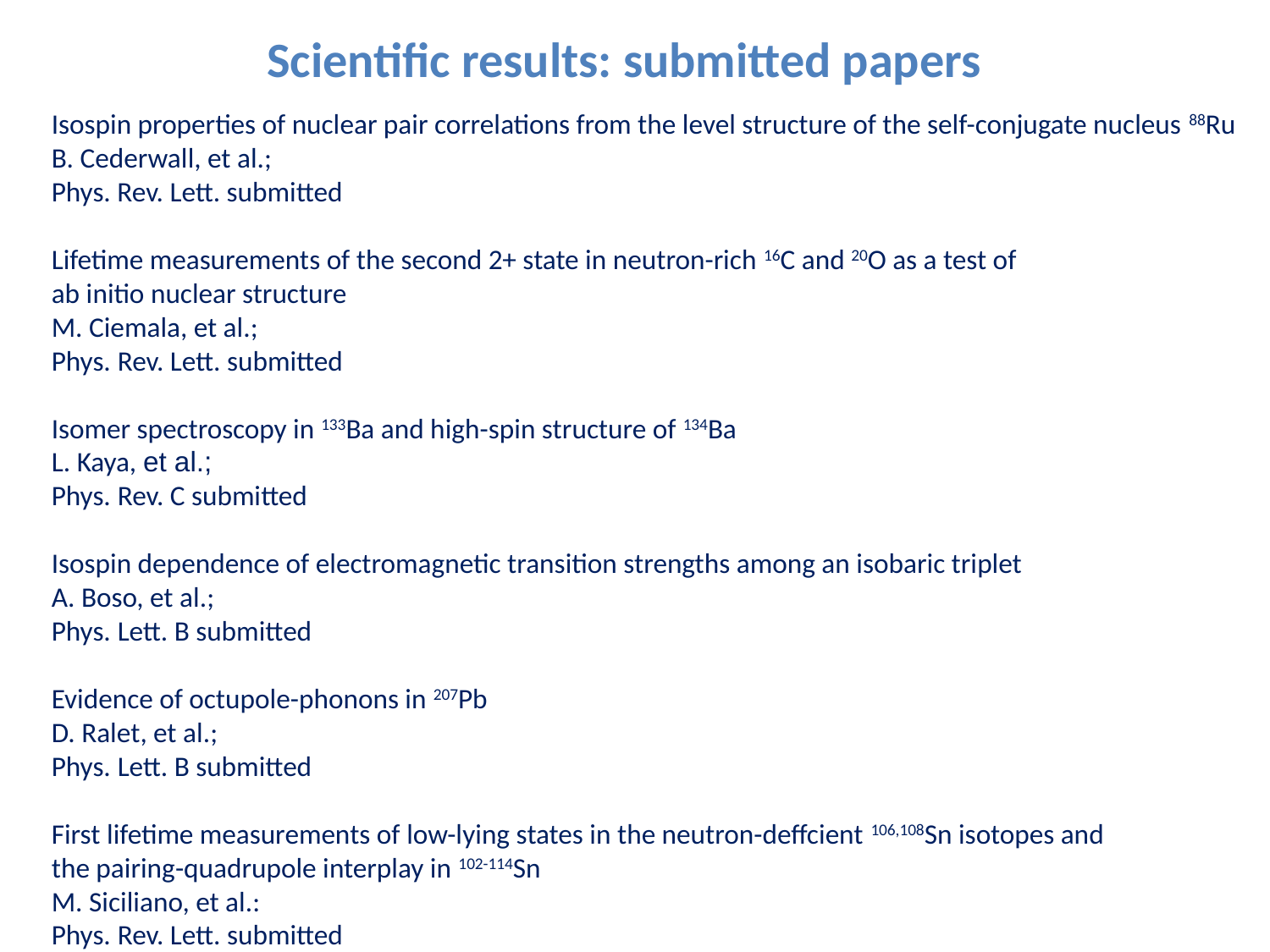

# Scientific results: submitted papers
Isospin properties of nuclear pair correlations from the level structure of the self-conjugate nucleus 88Ru
B. Cederwall, et al.;
Phys. Rev. Lett. submitted

Lifetime measurements of the second 2+ state in neutron-rich 16C and 20O as a test of
ab initio nuclear structure
M. Ciemala, et al.;
Phys. Rev. Lett. submitted

Isomer spectroscopy in 133Ba and high-spin structure of 134Ba
L. Kaya, et al.;
Phys. Rev. C submitted

Isospin dependence of electromagnetic transition strengths among an isobaric triplet
A. Boso, et al.;
Phys. Lett. B submitted

Evidence of octupole-phonons in 207Pb
D. Ralet, et al.;
Phys. Lett. B submitted

First lifetime measurements of low-lying states in the neutron-deffcient 106,108Sn isotopes and
the pairing-quadrupole interplay in 102-114Sn
M. Siciliano, et al.:
Phys. Rev. Lett. submitted